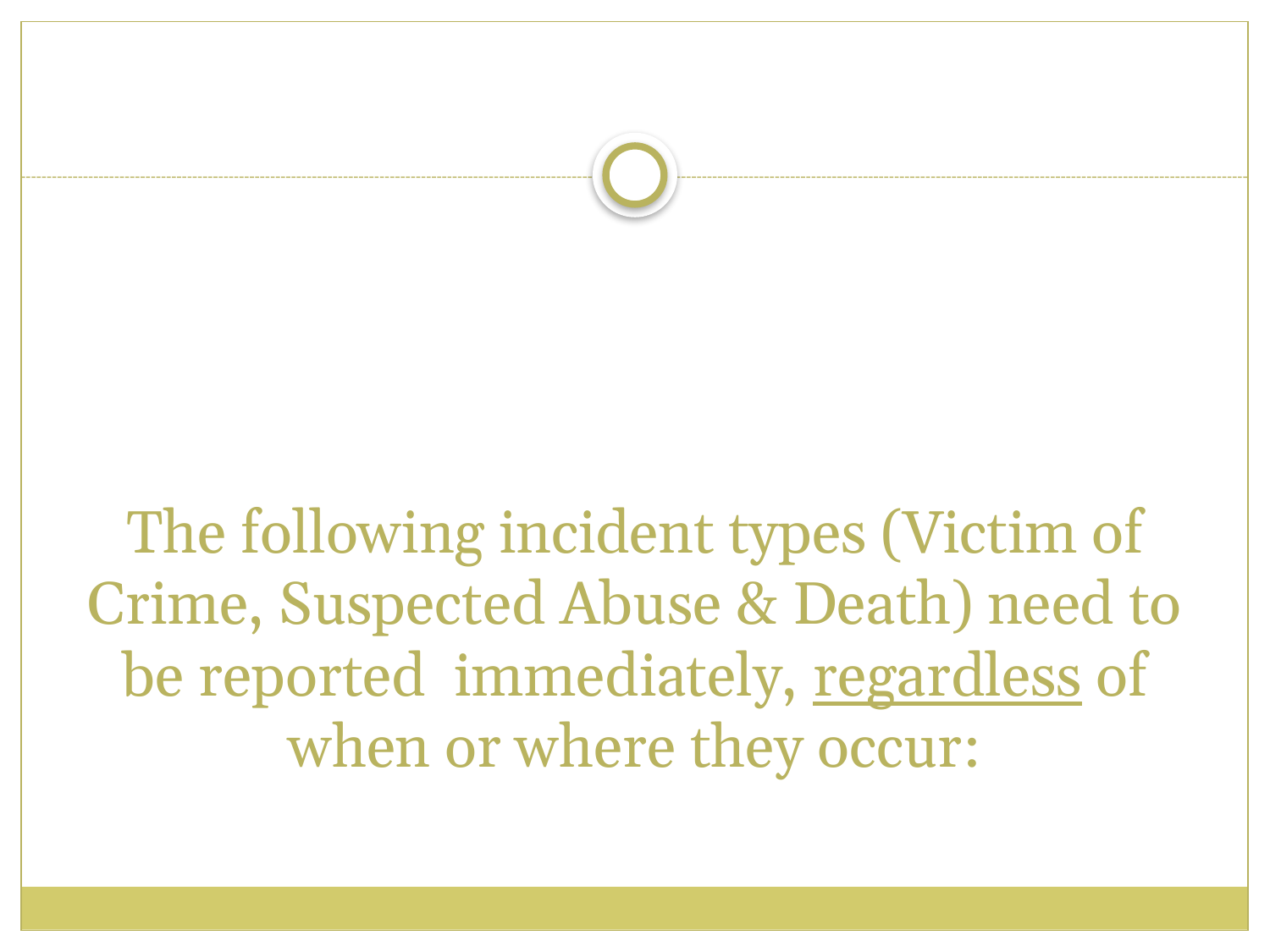

# The following incident types (Victim of Crime, Suspected Abuse & Death) need to be reported  immediately, regardless of when or where they occur: